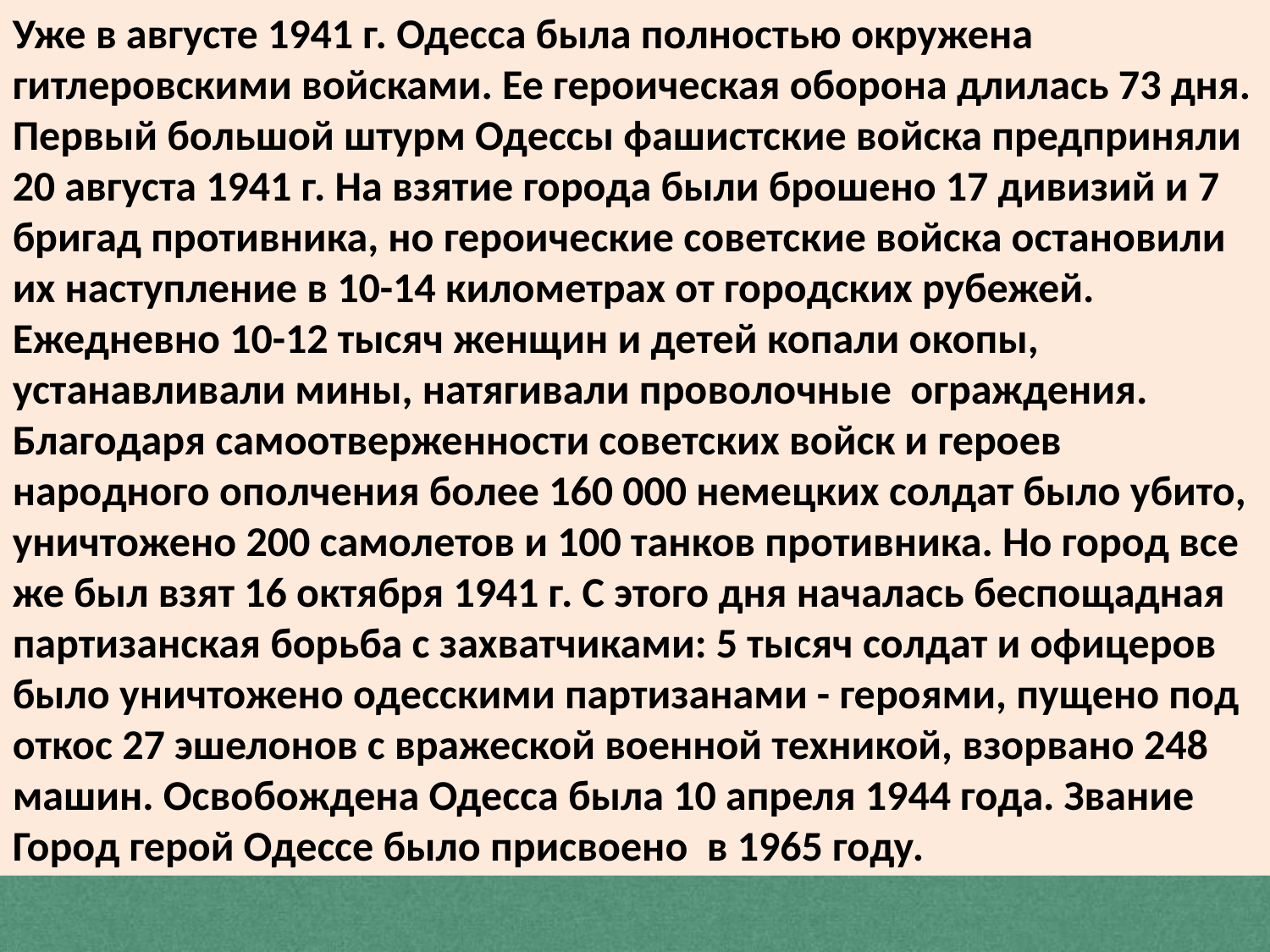

Уже в августе 1941 г. Одесса была полностью окружена гитлеровскими войсками. Ее героическая оборона длилась 73 дня. Первый большой штурм Одессы фашистские войска предприняли 20 августа 1941 г. На взятие города были брошено 17 дивизий и 7 бригад противника, но героические советские войска остановили их наступление в 10-14 километрах от городских рубежей. Ежедневно 10-12 тысяч женщин и детей копали окопы, устанавливали мины, натягивали проволочные  ограждения. Благодаря самоотверженности советских войск и героев народного ополчения более 160 000 немецких солдат было убито, уничтожено 200 самолетов и 100 танков противника. Но город все же был взят 16 октября 1941 г. С этого дня началась беспощадная партизанская борьба с захватчиками: 5 тысяч солдат и офицеров было уничтожено одесскими партизанами - героями, пущено под откос 27 эшелонов с вражеской военной техникой, взорвано 248 машин. Освобождена Одесса была 10 апреля 1944 года. Звание Город герой Одессе было присвоено  в 1965 году.